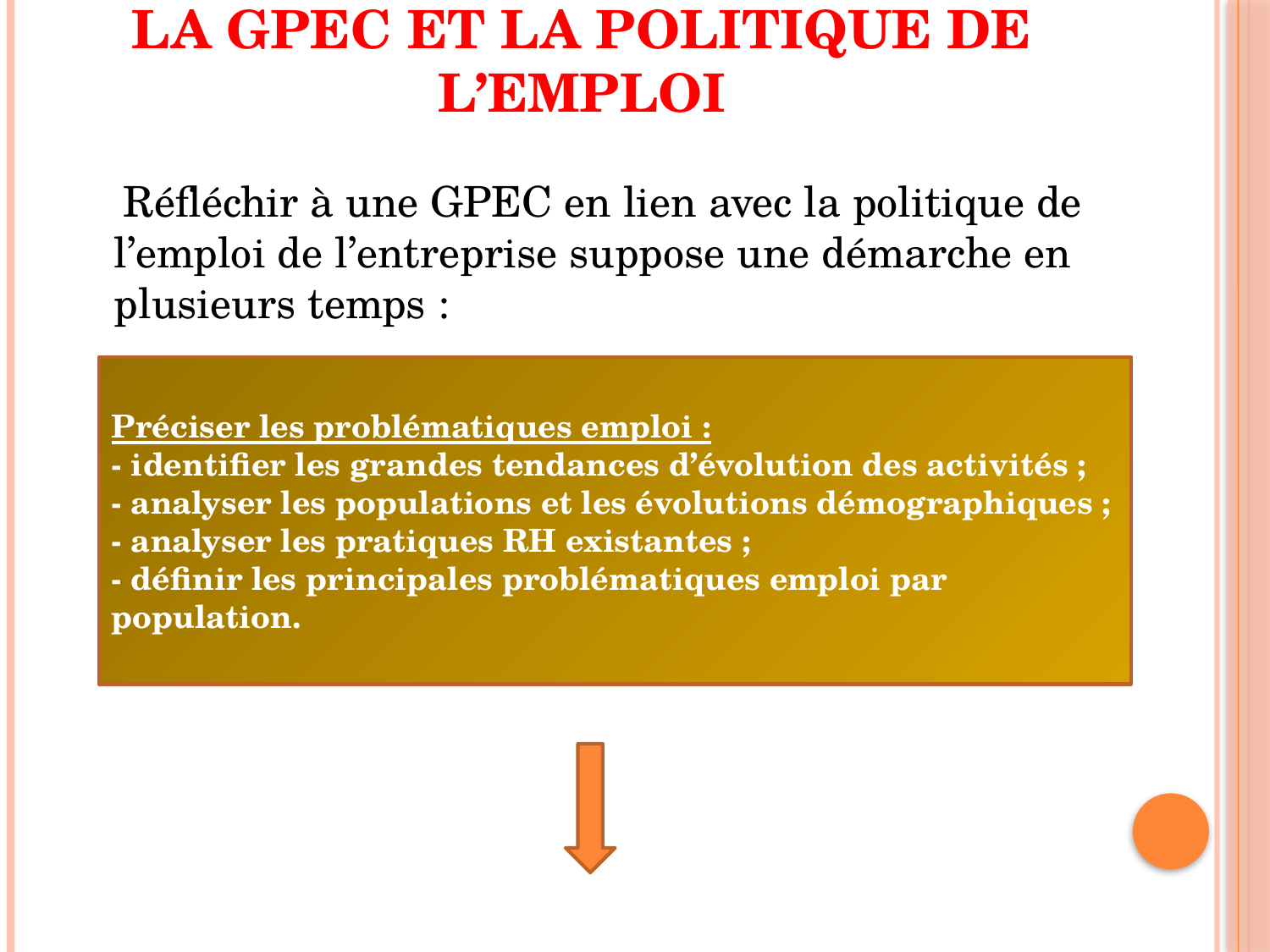

# La gpec et la politique de l’emploi
    Réﬂéchir à une GPEC en lien avec la politique de l’emploi de l’entreprise suppose une démarche en plusieurs temps :

Préciser les problématiques emploi :
- identifier les grandes tendances d’évolution des activités ;
- analyser les populations et les évolutions démographiques ;
- analyser les pratiques RH existantes ;
- définir les principales problématiques emploi par population.